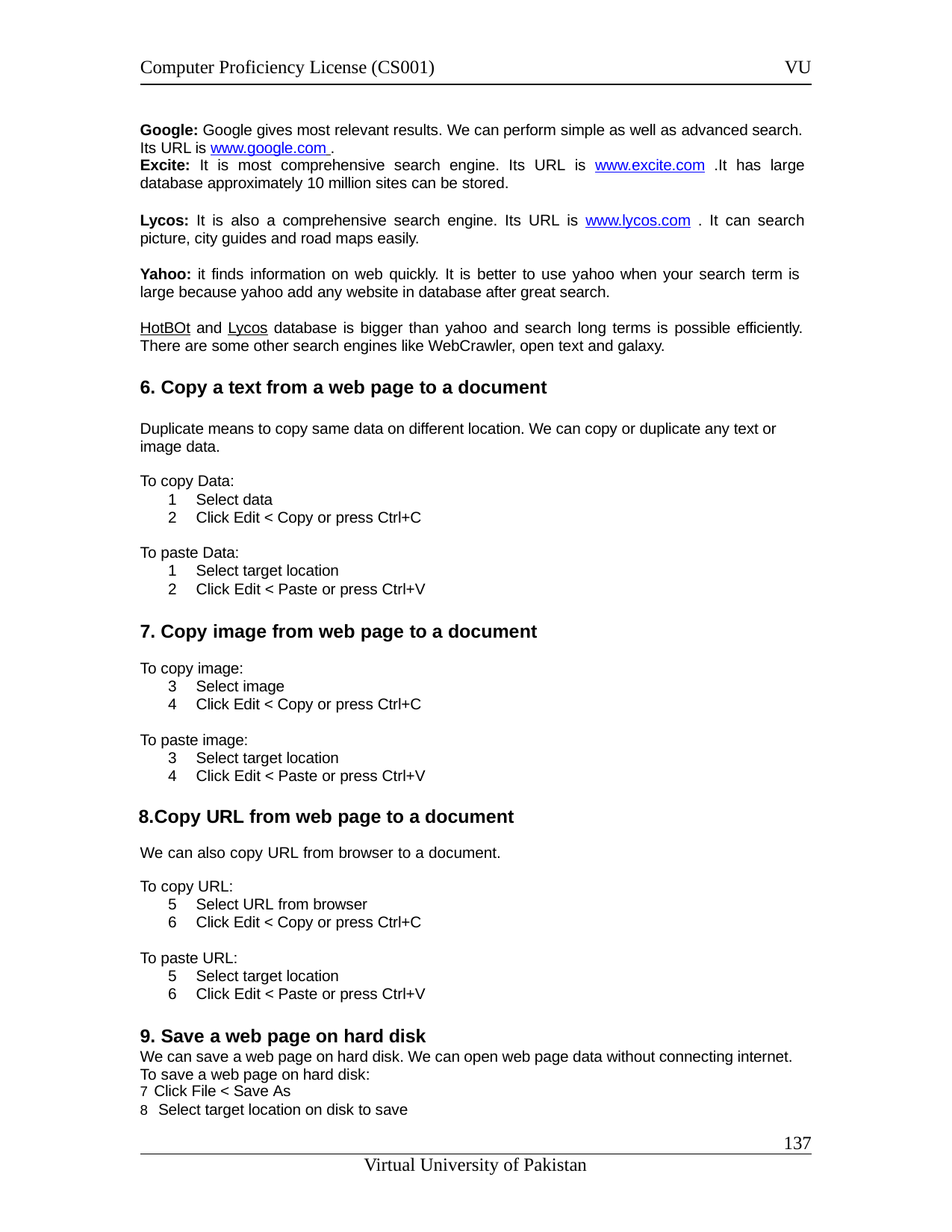

Computer Proficiency License (CS001)
VU

Google: Google gives most relevant results. We can perform simple as well as advanced search.  Its URL is www.google.com .
Excite: It is most comprehensive search engine. Its URL is www.excite.com .It has large
database approximately 10 million sites can be stored.

Lycos: It is also a comprehensive search engine. Its URL is www.lycos.com . It can search  picture, city guides and road maps easily.
Yahoo: it finds information on web quickly. It is better to use yahoo when your search term is  large because yahoo add any website in database after great search.
HotBOt and Lycos database is bigger than yahoo and search long terms is possible efficiently.  There are some other search engines like WebCrawler, open text and galaxy.

Copy a text from a web page to a document
Duplicate means to copy same data on different location. We can copy or duplicate any text or  image data.
To copy Data:
Select data
Click Edit < Copy or press Ctrl+C
To paste Data:
Select target location
Click Edit < Paste or press Ctrl+V

Copy image from web page to a document
To copy image:
Select image
Click Edit < Copy or press Ctrl+C
To paste image:
Select target location
Click Edit < Paste or press Ctrl+V
Copy URL from web page to a document  We can also copy URL from browser to a document.  To copy URL:
Select URL from browser
Click Edit < Copy or press Ctrl+C
To paste URL:
Select target location
Click Edit < Paste or press Ctrl+V

9. Save a web page on hard disk
We can save a web page on hard disk. We can open web page data without connecting internet.  To save a web page on hard disk:
Click File < Save As
Select target location on disk to save
137
Virtual University of Pakistan